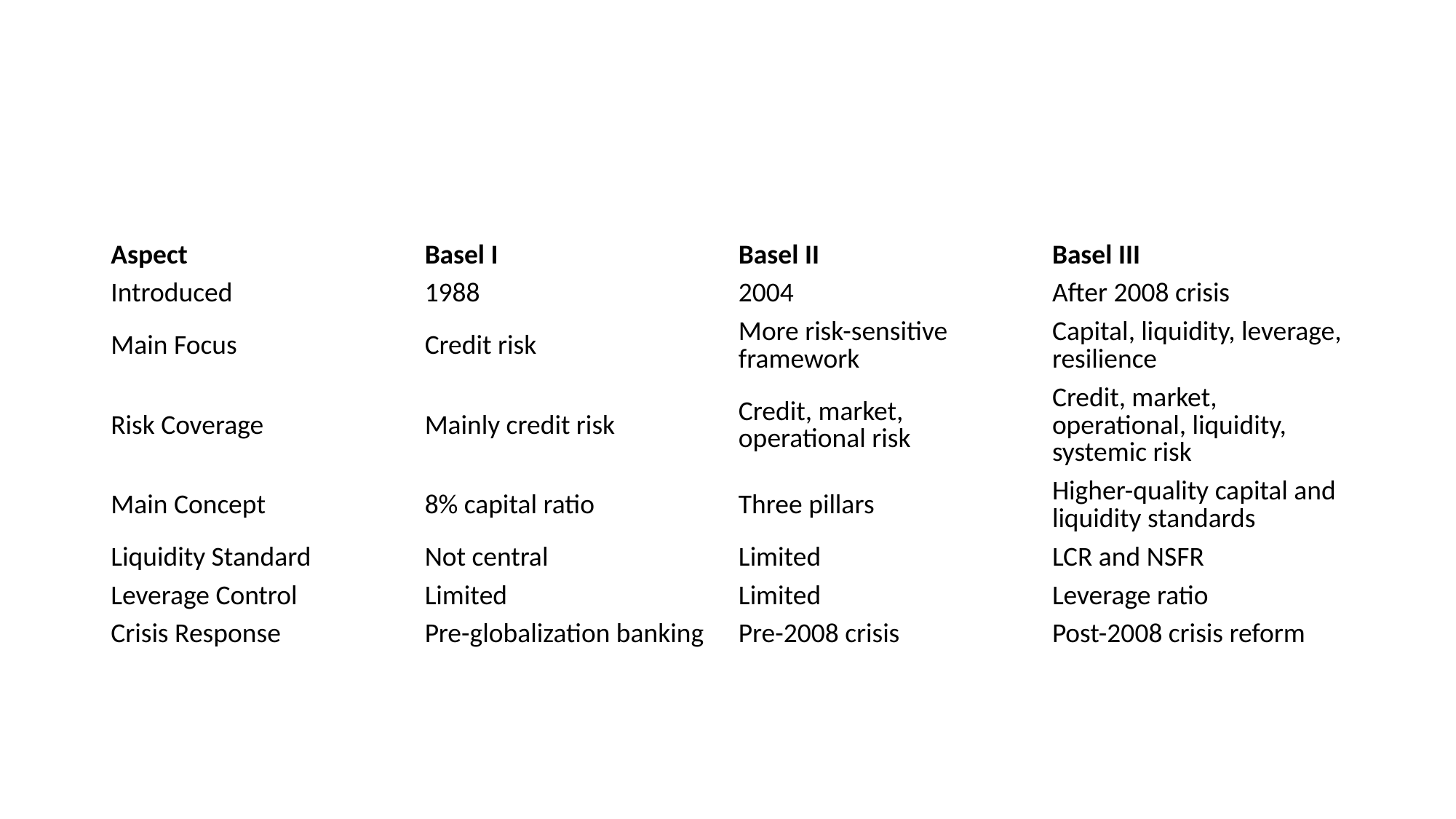

#
| Aspect | Basel I | Basel II | Basel III |
| --- | --- | --- | --- |
| Introduced | 1988 | 2004 | After 2008 crisis |
| Main Focus | Credit risk | More risk-sensitive framework | Capital, liquidity, leverage, resilience |
| Risk Coverage | Mainly credit risk | Credit, market, operational risk | Credit, market, operational, liquidity, systemic risk |
| Main Concept | 8% capital ratio | Three pillars | Higher-quality capital and liquidity standards |
| Liquidity Standard | Not central | Limited | LCR and NSFR |
| Leverage Control | Limited | Limited | Leverage ratio |
| Crisis Response | Pre-globalization banking | Pre-2008 crisis | Post-2008 crisis reform |